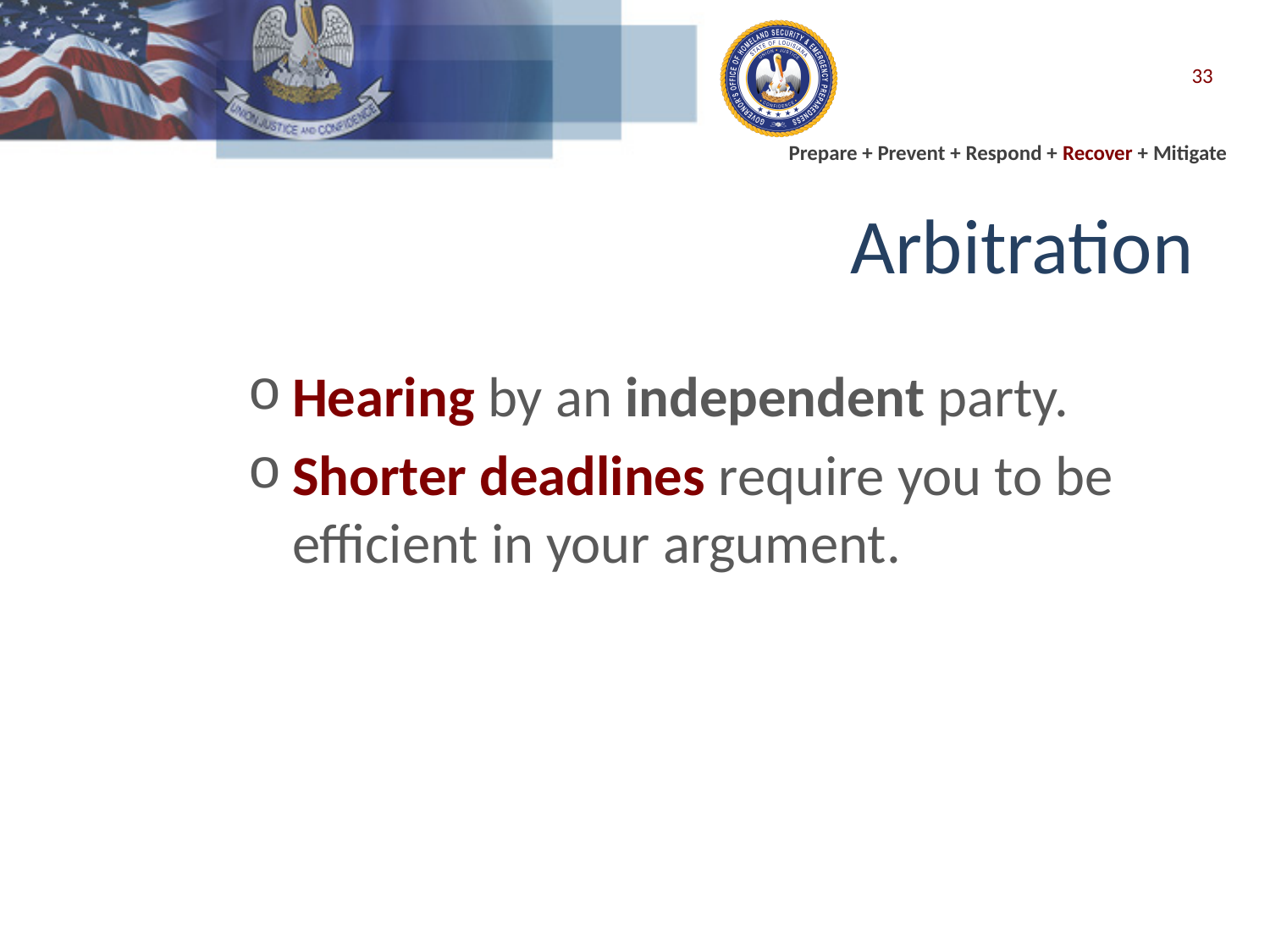

33
# Arbitration
Hearing by an independent party.
Shorter deadlines require you to be efficient in your argument.